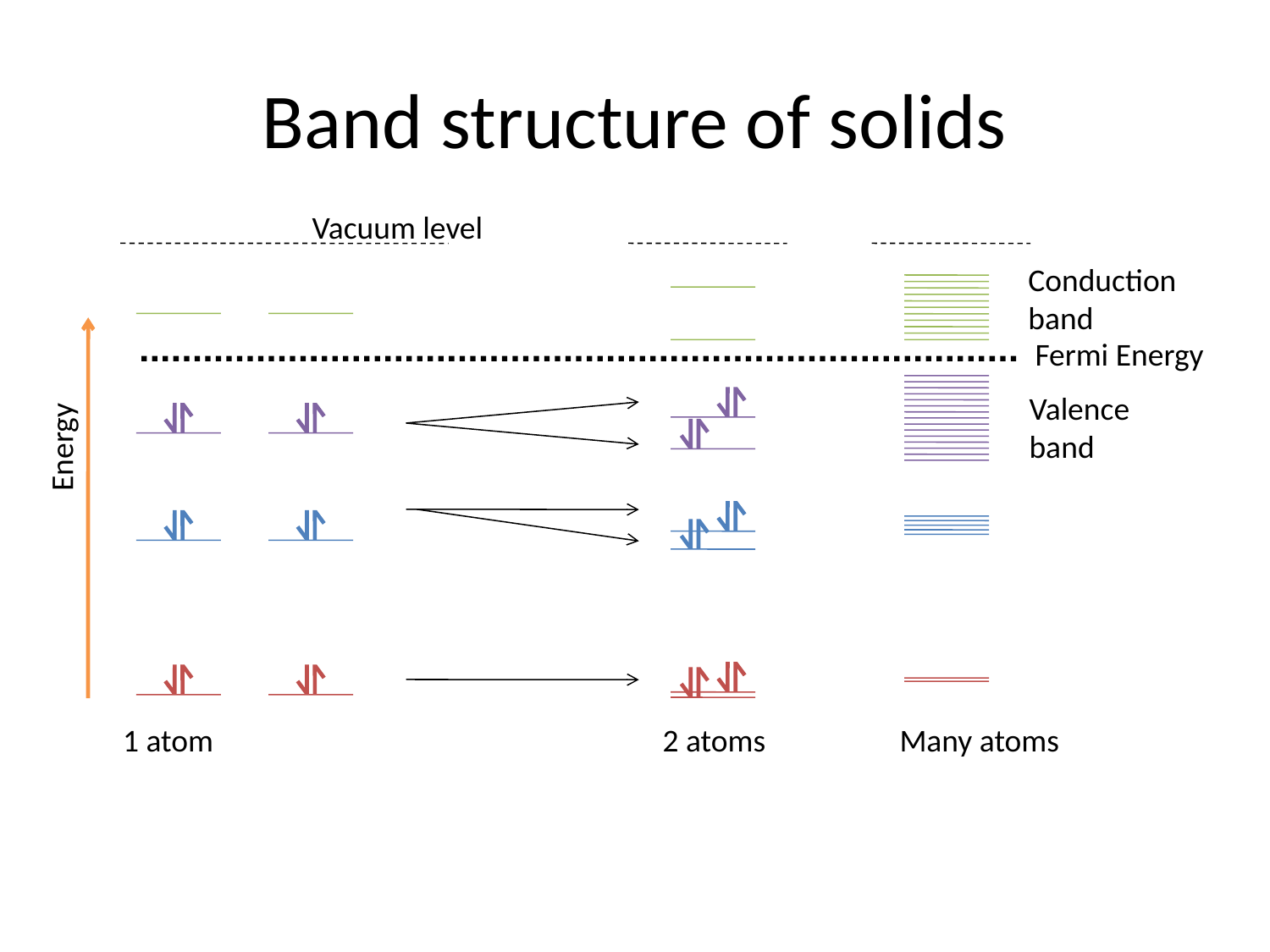

# Band structure of solids
Vacuum level

Conduction
band

Fermi Energy

Valence
band

Energy

1 atom
2 atoms
Many atoms